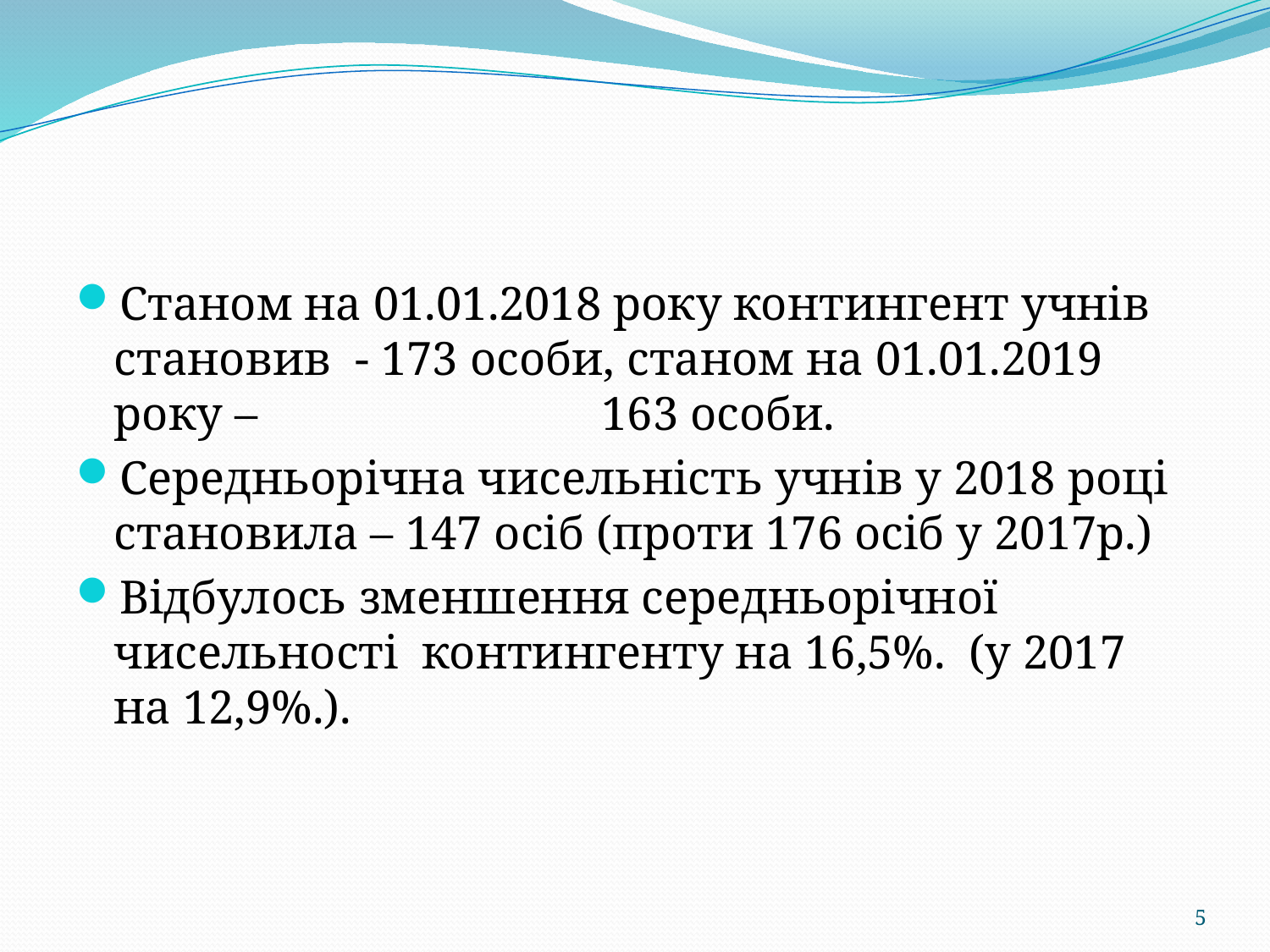

Станом на 01.01.2018 року контингент учнів становив  - 173 особи, станом на 01.01.2019 року –                             163 особи.
Середньорічна чисельність учнів у 2018 році становила – 147 осіб (проти 176 осіб у 2017р.)
Відбулось зменшення середньорічної чисельності  контингенту на 16,5%.  (у 2017 на 12,9%.).

5